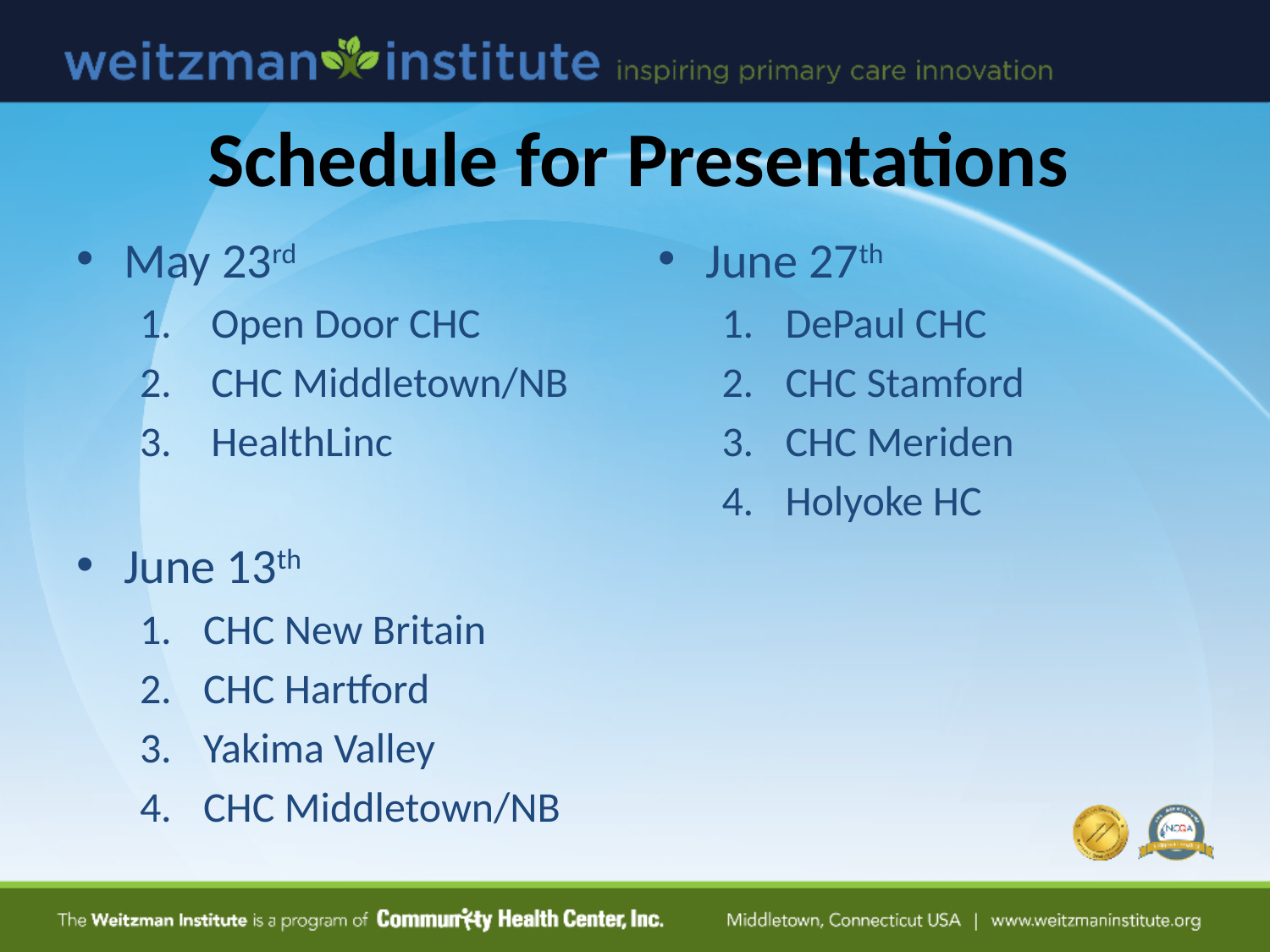

Schedule for Presentations
May 23rd
Open Door CHC
CHC Middletown/NB
HealthLinc

June 13th
CHC New Britain
CHC Hartford
Yakima Valley
CHC Middletown/NB
June 27th
DePaul CHC
CHC Stamford
CHC Meriden
Holyoke HC